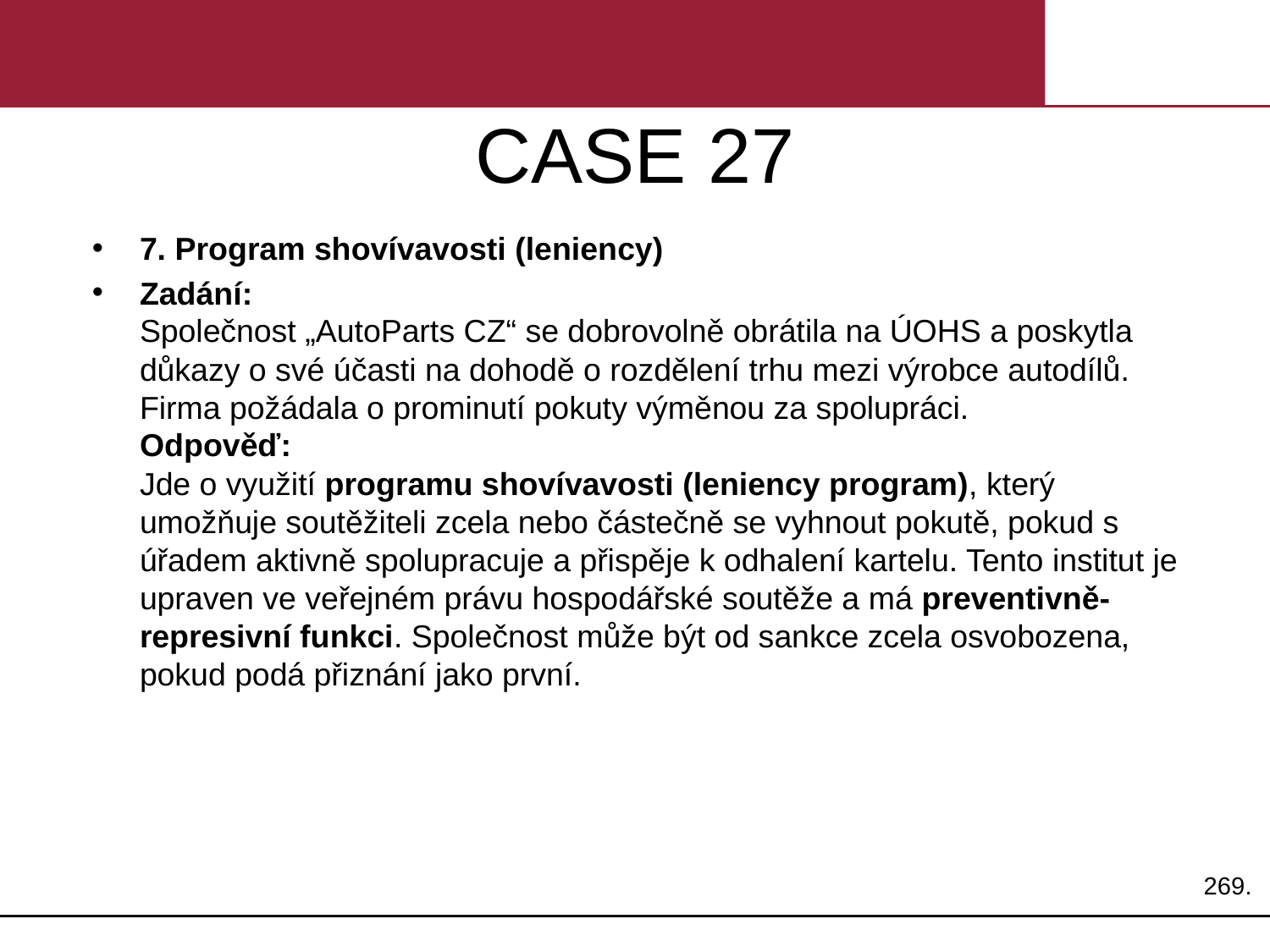

# CASE 27

7. Program shovívavosti (leniency)
Zadání:
Společnost „AutoParts CZ“ se dobrovolně obrátila na ÚOHS a poskytla důkazy o své účasti na dohodě o rozdělení trhu mezi výrobce autodílů. Firma požádala o prominutí pokuty výměnou za spolupráci.
Odpověď:
Jde o využití programu shovívavosti (leniency program), který umožňuje soutěžiteli zcela nebo částečně se vyhnout pokutě, pokud s úřadem aktivně spolupracuje a přispěje k odhalení kartelu. Tento institut je upraven ve veřejném právu hospodářské soutěže a má preventivně-represivní funkci. Společnost může být od sankce zcela osvobozena, pokud podá přiznání jako první.

269.